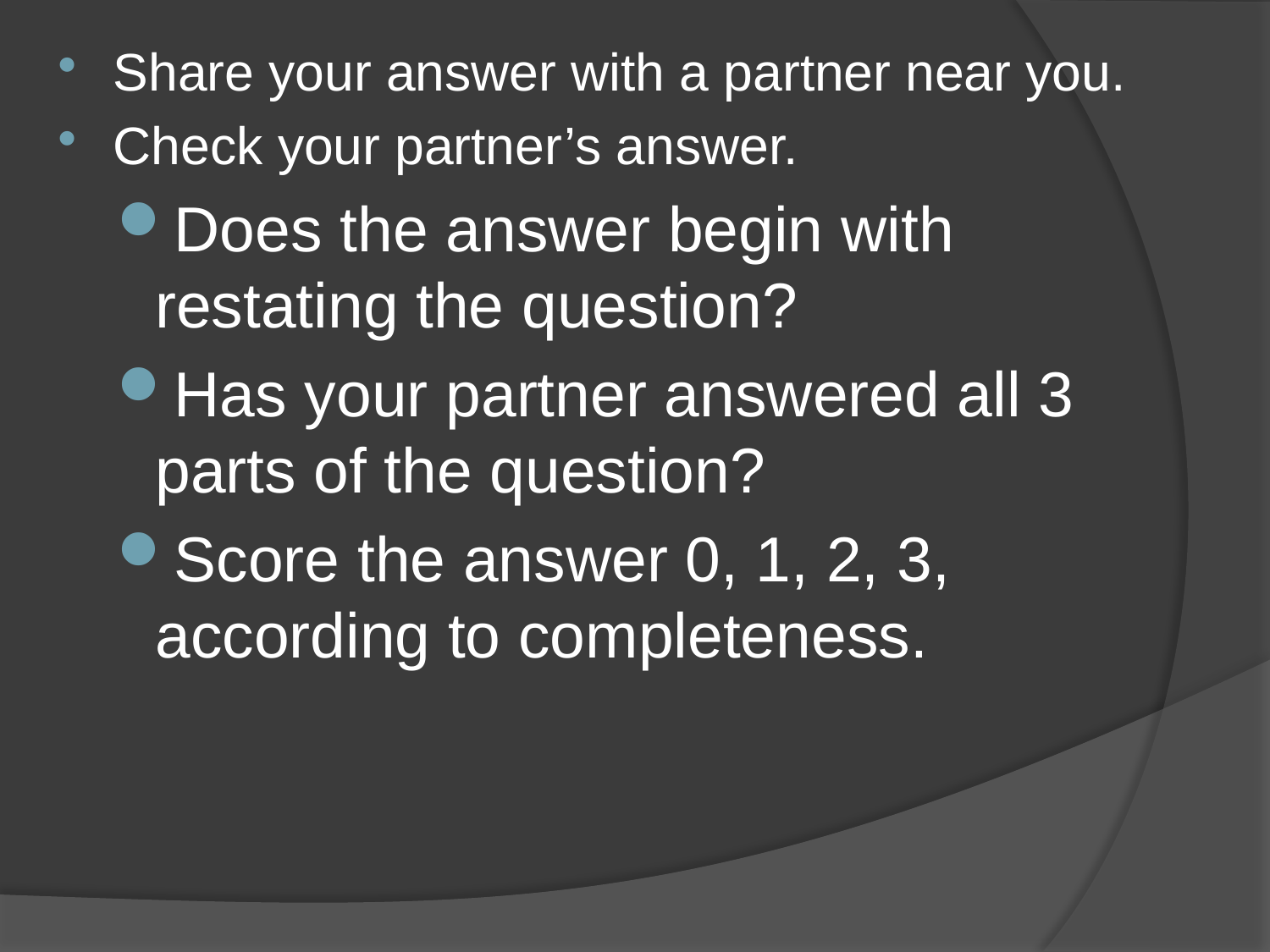

Share your answer with a partner near you.
Check your partner’s answer.
Does the answer begin with restating the question?
Has your partner answered all 3 parts of the question?
Score the answer 0, 1, 2, 3, according to completeness.